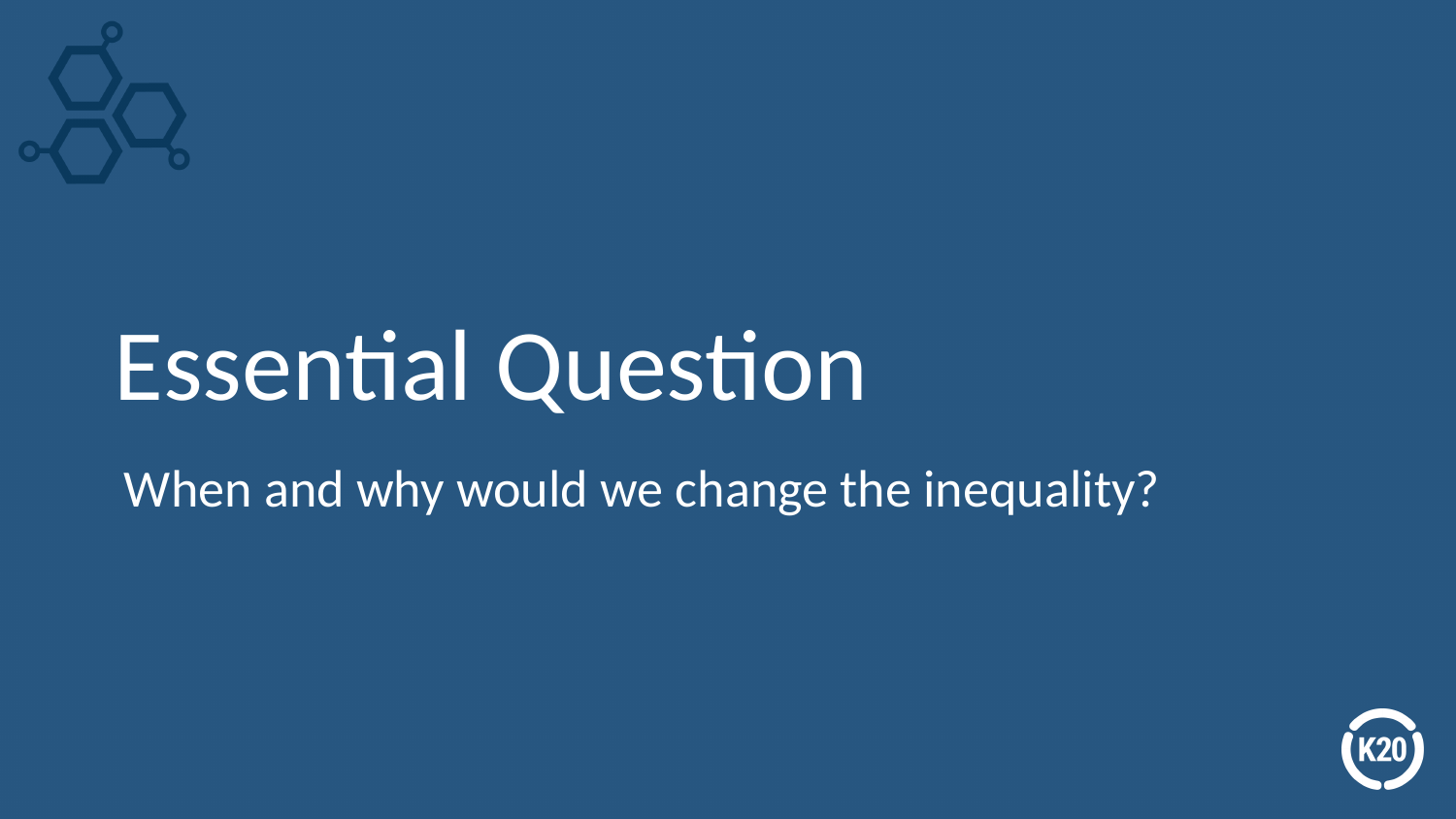

# Essential Question
When and why would we change the inequality?